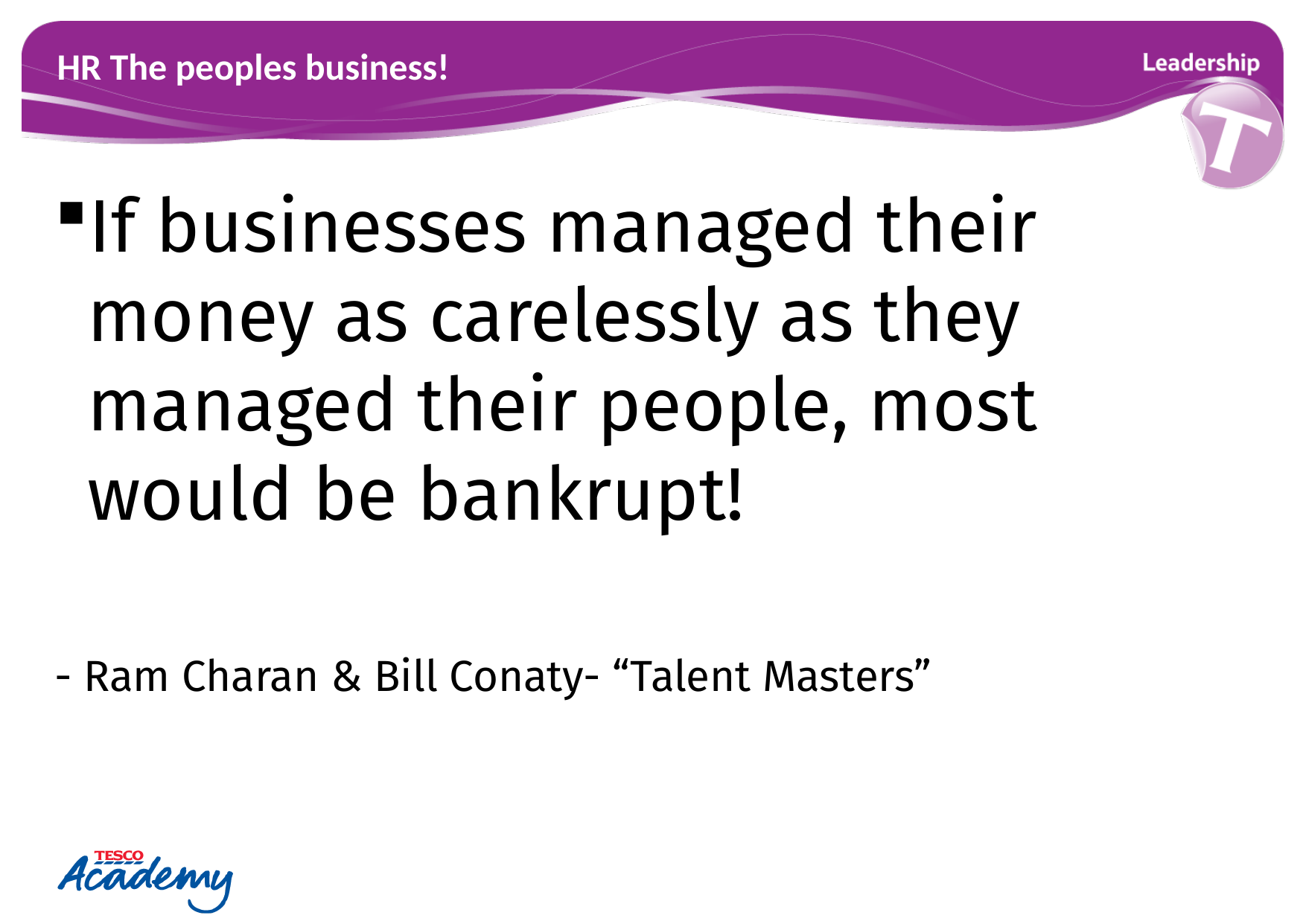

# HR The peoples business!
If businesses managed their money as carelessly as they managed their people, most would be bankrupt!

- Ram Charan & Bill Conaty- “Talent Masters”